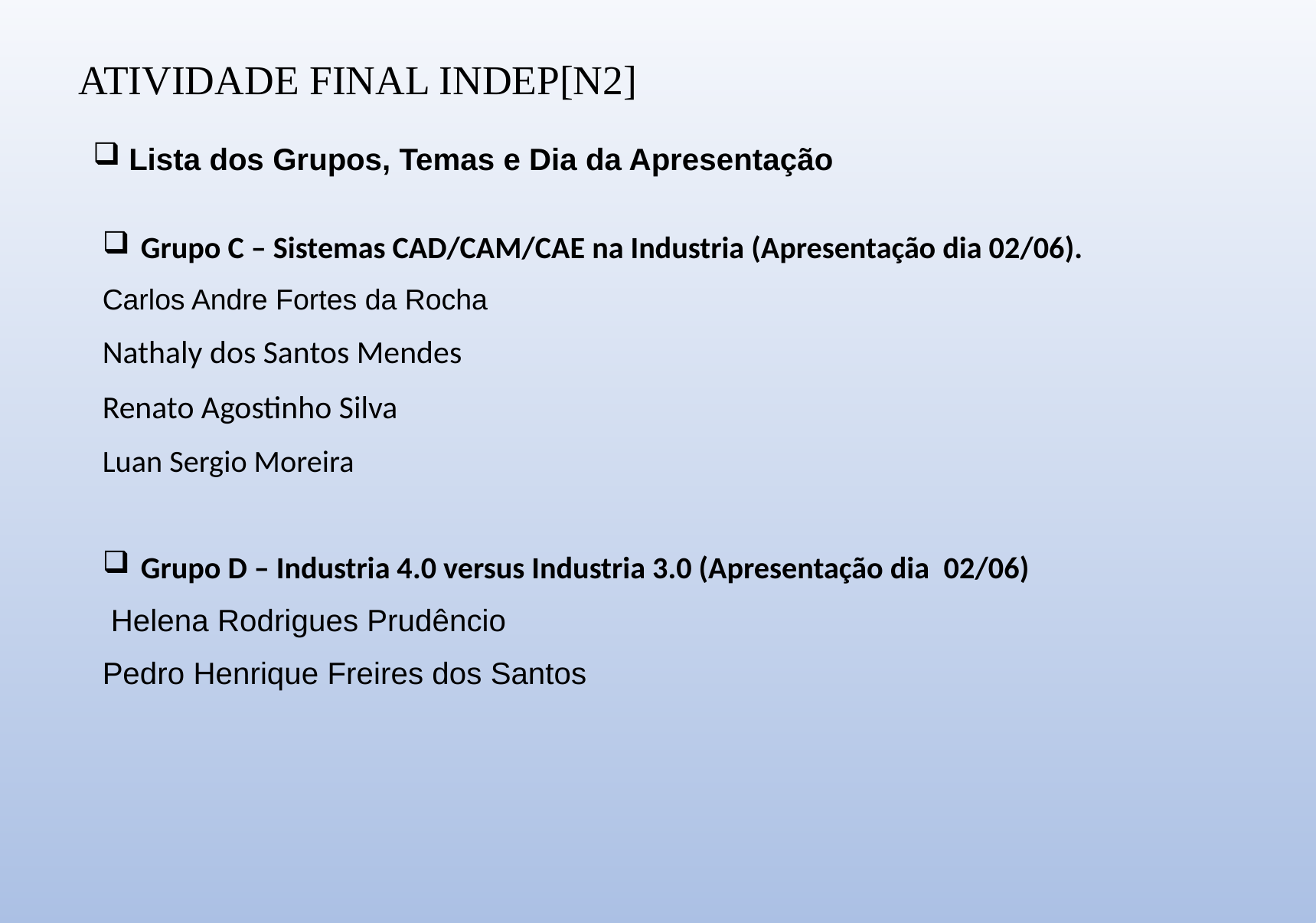

ATIVIDADE FINAL INDEP[N2]
Lista dos Grupos, Temas e Dia da Apresentação

Grupo C – Sistemas CAD/CAM/CAE na Industria (Apresentação dia 02/06).
Carlos Andre Fortes da Rocha
Nathaly dos Santos Mendes
Renato Agostinho Silva
Luan Sergio Moreira

Grupo D – Industria 4.0 versus Industria 3.0 (Apresentação dia  02/06)
 Helena Rodrigues Prudêncio
Pedro Henrique Freires dos Santos